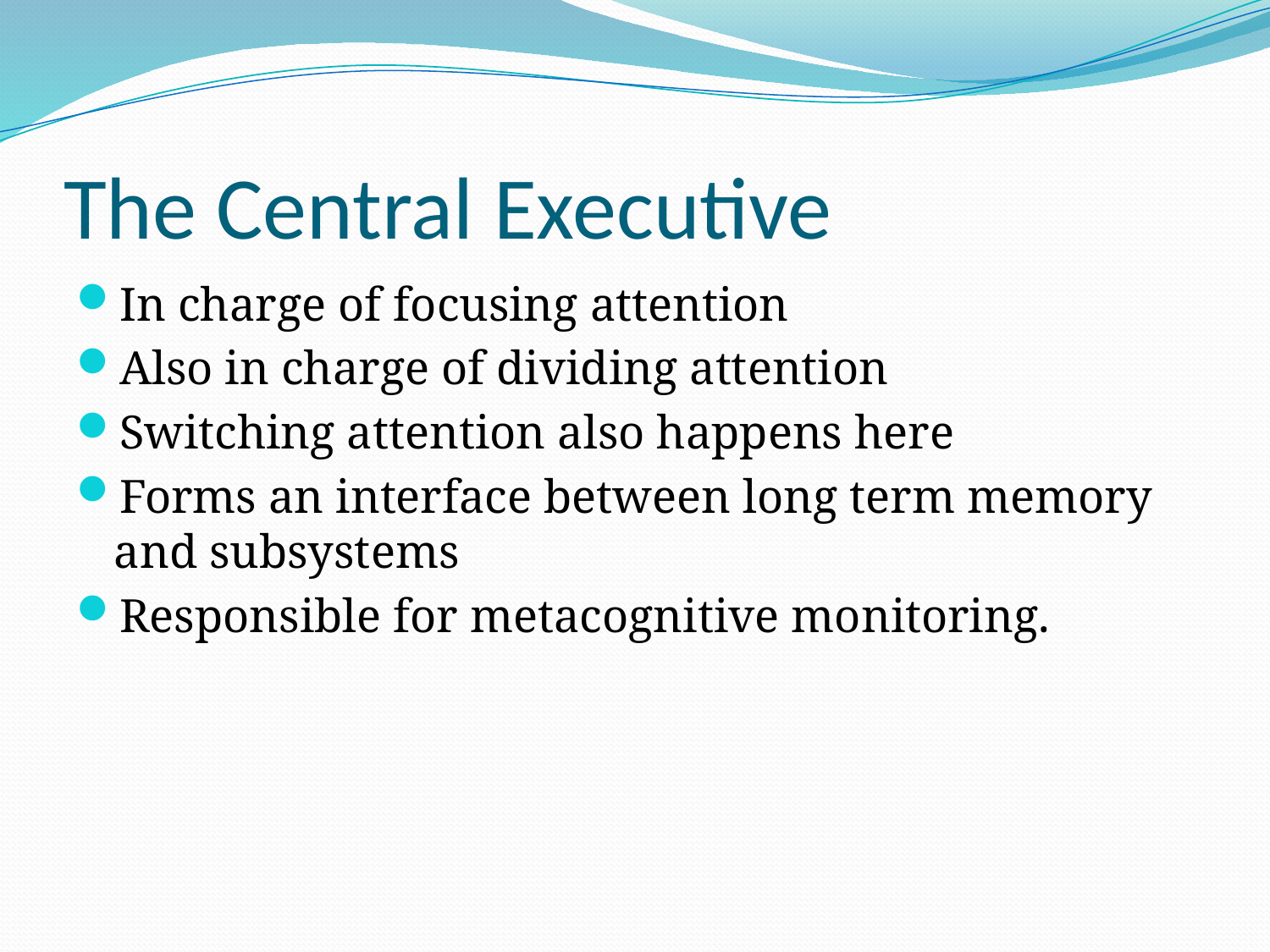

# The Central Executive
In charge of focusing attention
Also in charge of dividing attention
Switching attention also happens here
Forms an interface between long term memory and subsystems
Responsible for metacognitive monitoring.